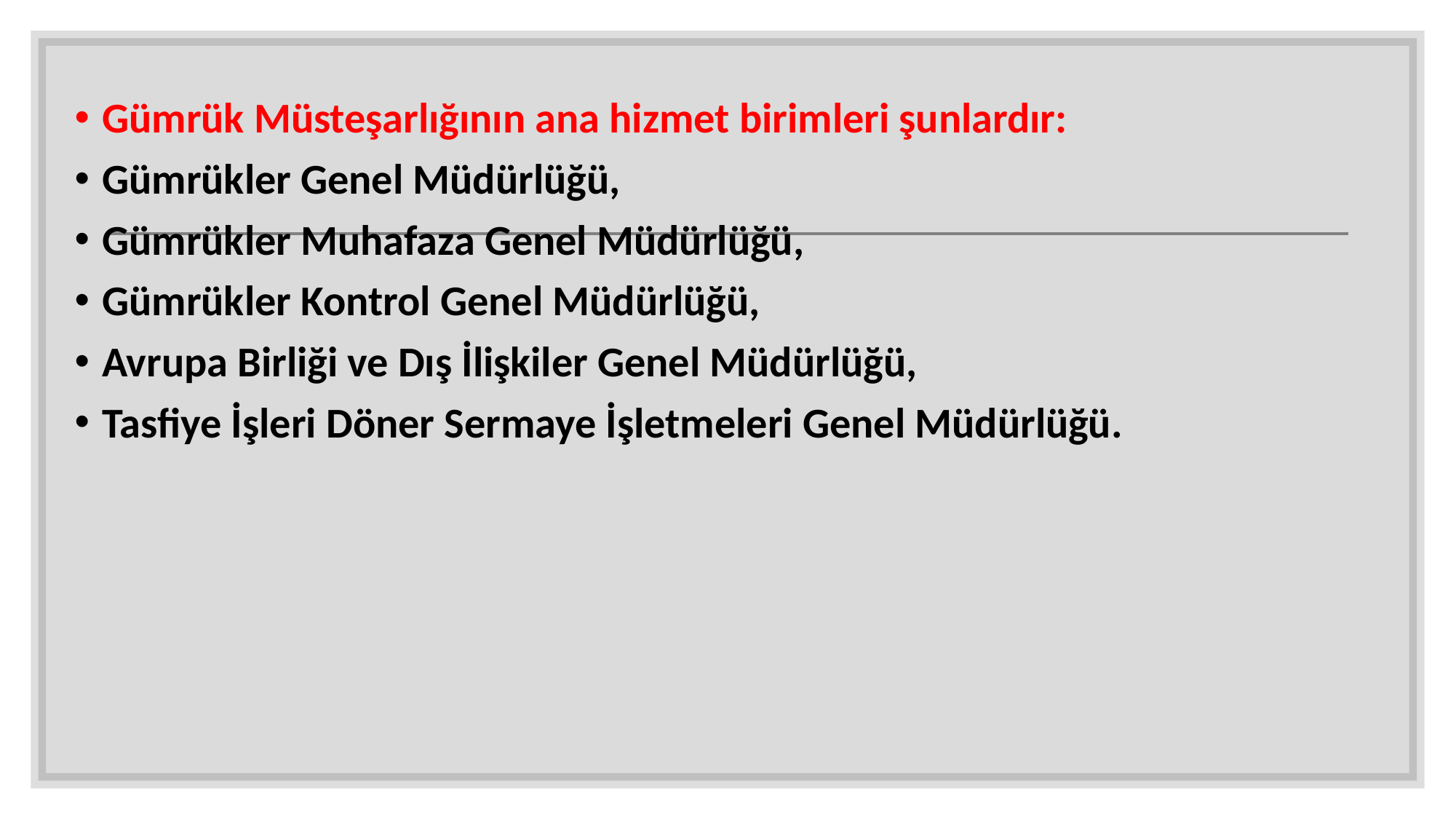

Gümrük Müsteşarlığının ana hizmet birimleri şunlardır:
Gümrükler Genel Müdürlüğü,
Gümrükler Muhafaza Genel Müdürlüğü,
Gümrükler Kontrol Genel Müdürlüğü,
Avrupa Birliği ve Dış İlişkiler Genel Müdürlüğü,
Tasfiye İşleri Döner Sermaye İşletmeleri Genel Müdürlüğü.